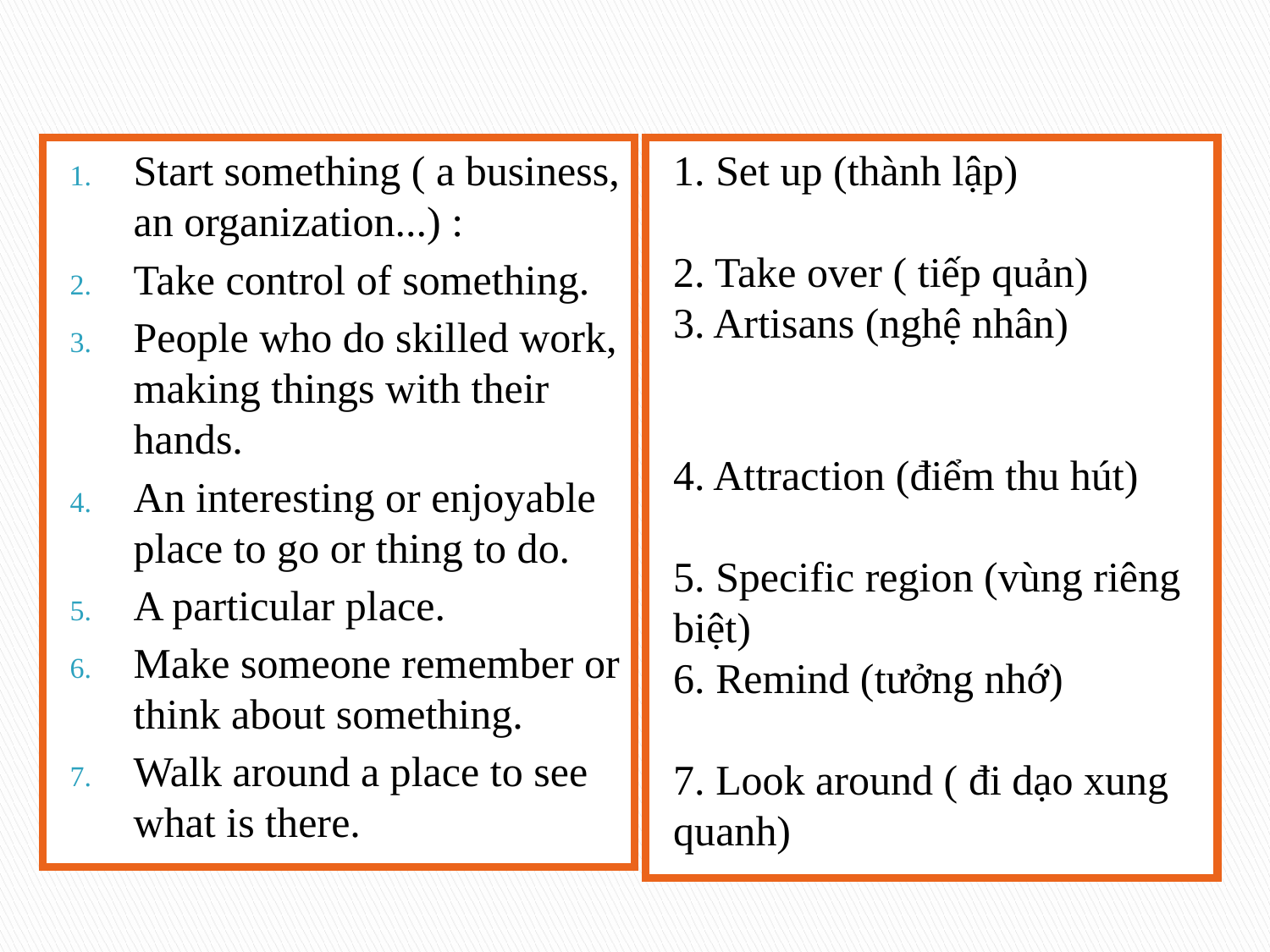

#
Start something ( a business, an organization...) :
Take control of something.
People who do skilled work, making things with their hands.
An interesting or enjoyable place to go or thing to do.
A particular place.
Make someone remember or think about something.
Walk around a place to see what is there.
1. Set up (thành lập)

2. Take over ( tiếp quản)
3. Artisans (nghệ nhân)

4. Attraction (điểm thu hút)

5. Specific region (vùng riêng biệt)
6. Remind (tưởng nhớ)

7. Look around ( đi dạo xung quanh)